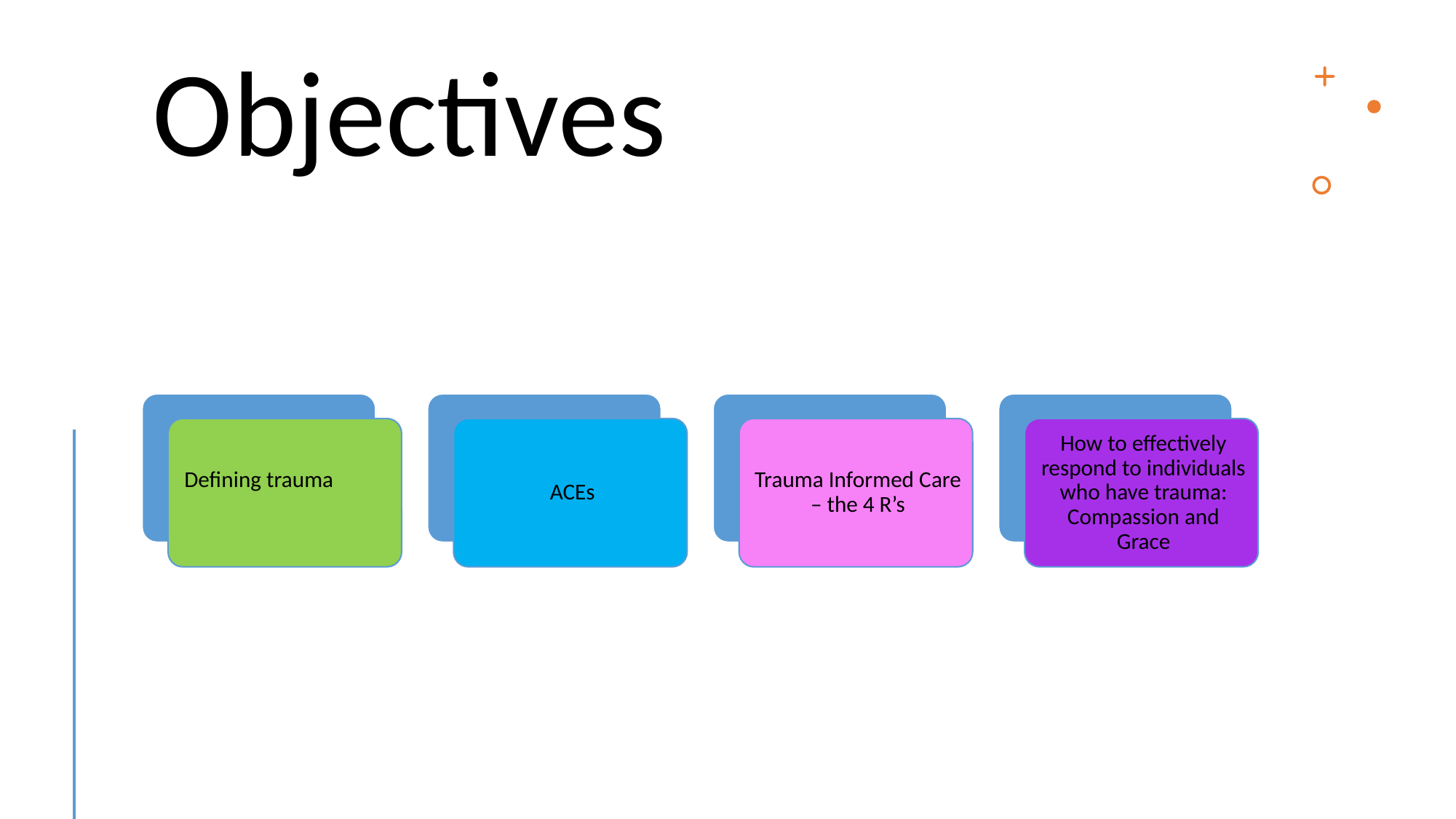

# Objectives

Defining trauma
ACEs
Trauma Informed Care – the 4 R’s
How to effectively respond to individuals who have trauma: Compassion and Grace